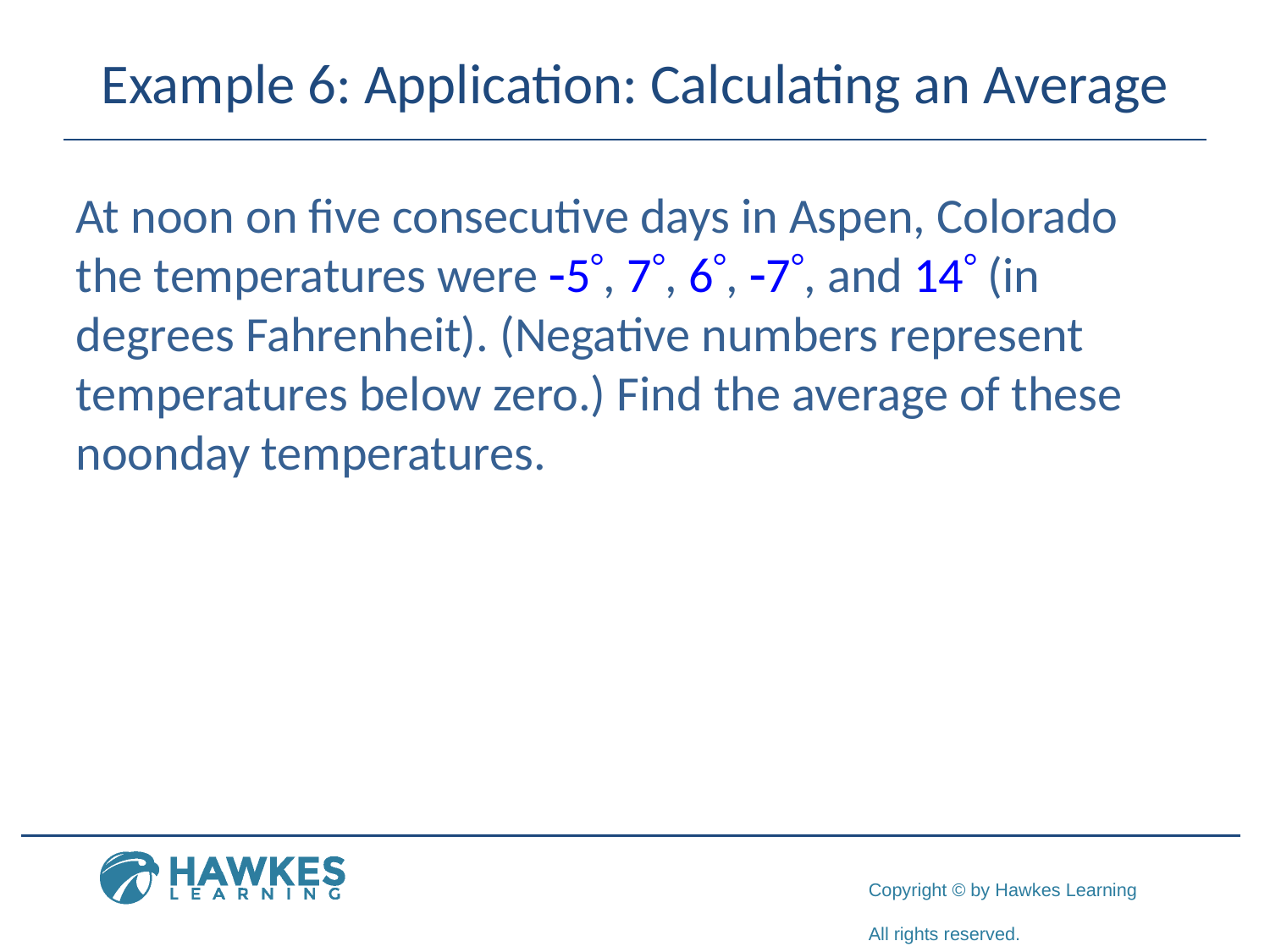

# Example 6: Application: Calculating an Average
At noon on five consecutive days in Aspen, Colorado  the temperatures were −5°, 7°, 6°, −7°, and 14° (in degrees Fahrenheit). (Negative numbers represent temperatures below zero.) Find the average of these noonday temperatures.